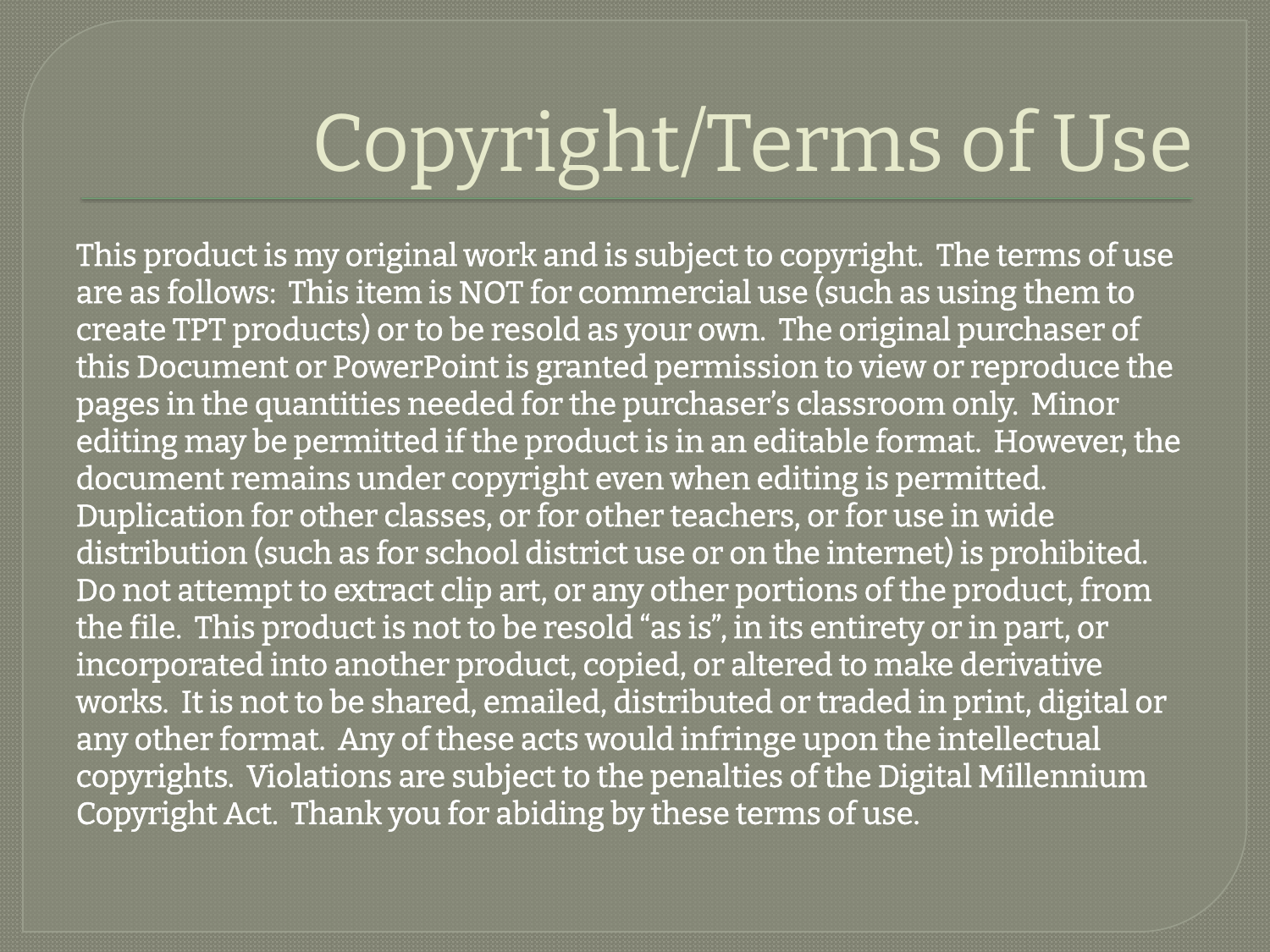

# Copyright/Terms of Use
This product is my original work and is subject to copyright.  The terms of use are as follows:  This item is NOT for commercial use (such as using them to create TPT products) or to be resold as your own.  The original purchaser of this Document or PowerPoint is granted permission to view or reproduce the pages in the quantities needed for the purchaser’s classroom only.  Minor editing may be permitted if the product is in an editable format.  However, the document remains under copyright even when editing is permitted.  Duplication for other classes, or for other teachers, or for use in wide distribution (such as for school district use or on the internet) is prohibited.  Do not attempt to extract clip art, or any other portions of the product, from the file.  This product is not to be resold “as is”, in its entirety or in part, or incorporated into another product, copied, or altered to make derivative works.  It is not to be shared, emailed, distributed or traded in print, digital or any other format.  Any of these acts would infringe upon the intellectual copyrights.  Violations are subject to the penalties of the Digital Millennium Copyright Act.  Thank you for abiding by these terms of use.